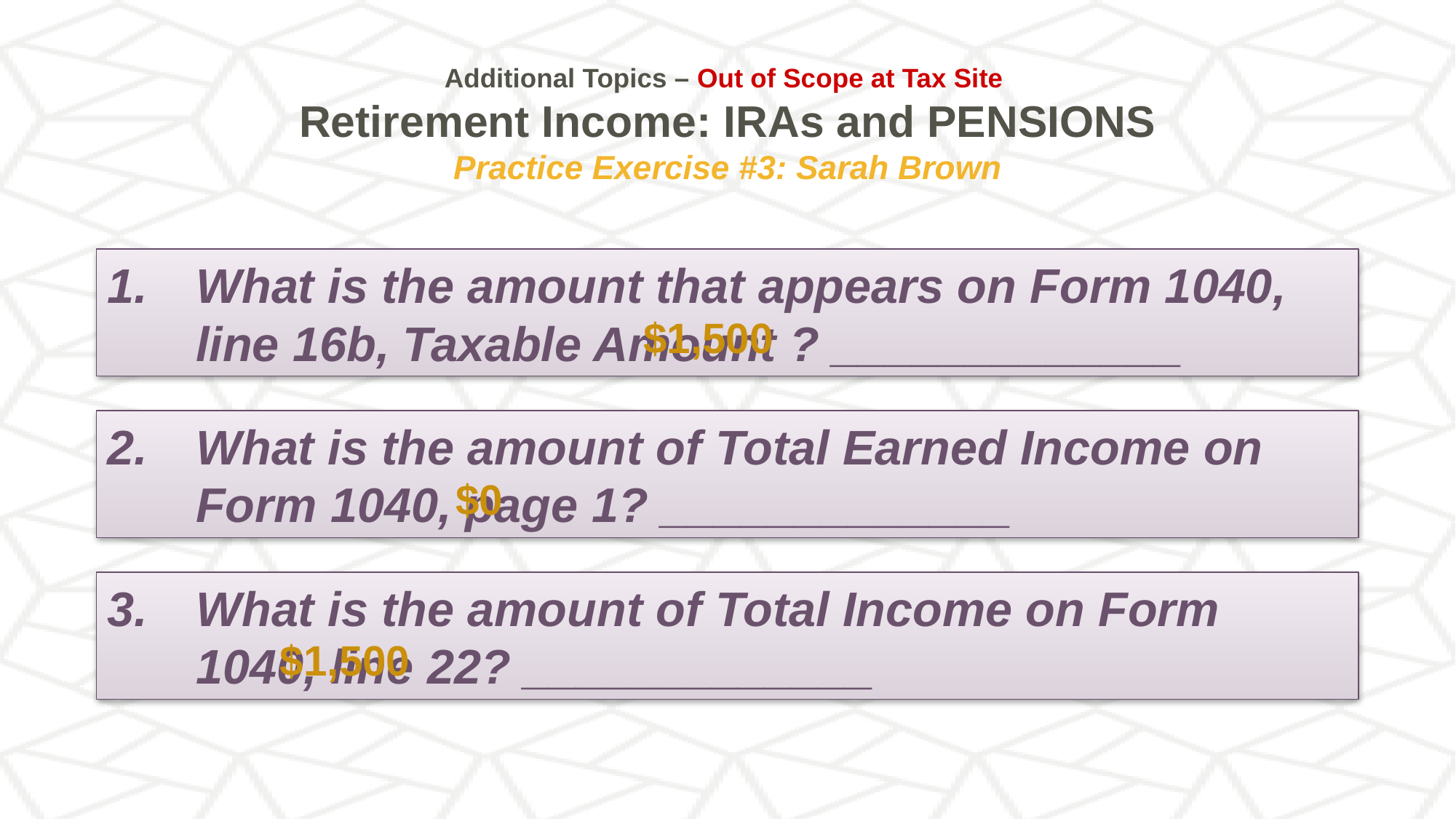

# Additional Topics – Out of Scope at Tax Site Retirement Income: IRAs and PENSIONS Practice Exercise #3: Sarah Brown
What is the amount that appears on Form 1040, line 16b, Taxable Amount ? _____________
$1,500
What is the amount of Total Earned Income on Form 1040, page 1? _____________
$0
What is the amount of Total Income on Form 1040, line 22? _____________
$1,500